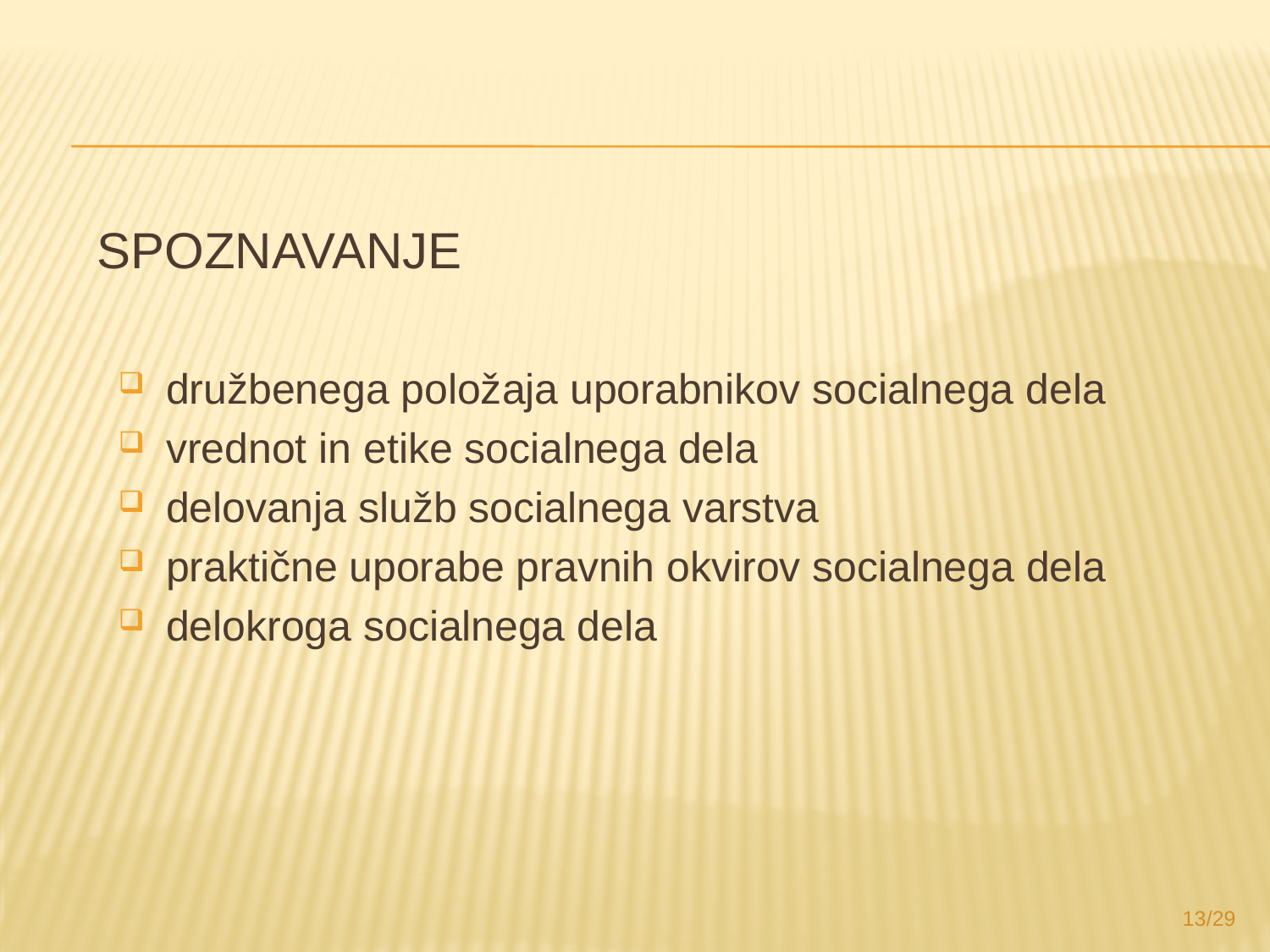

# SPOZNAVANJE

družbenega položaja uporabnikov socialnega dela
vrednot in etike socialnega dela
delovanja služb socialnega varstva
praktične uporabe pravnih okvirov socialnega dela
delokroga socialnega dela

13/29